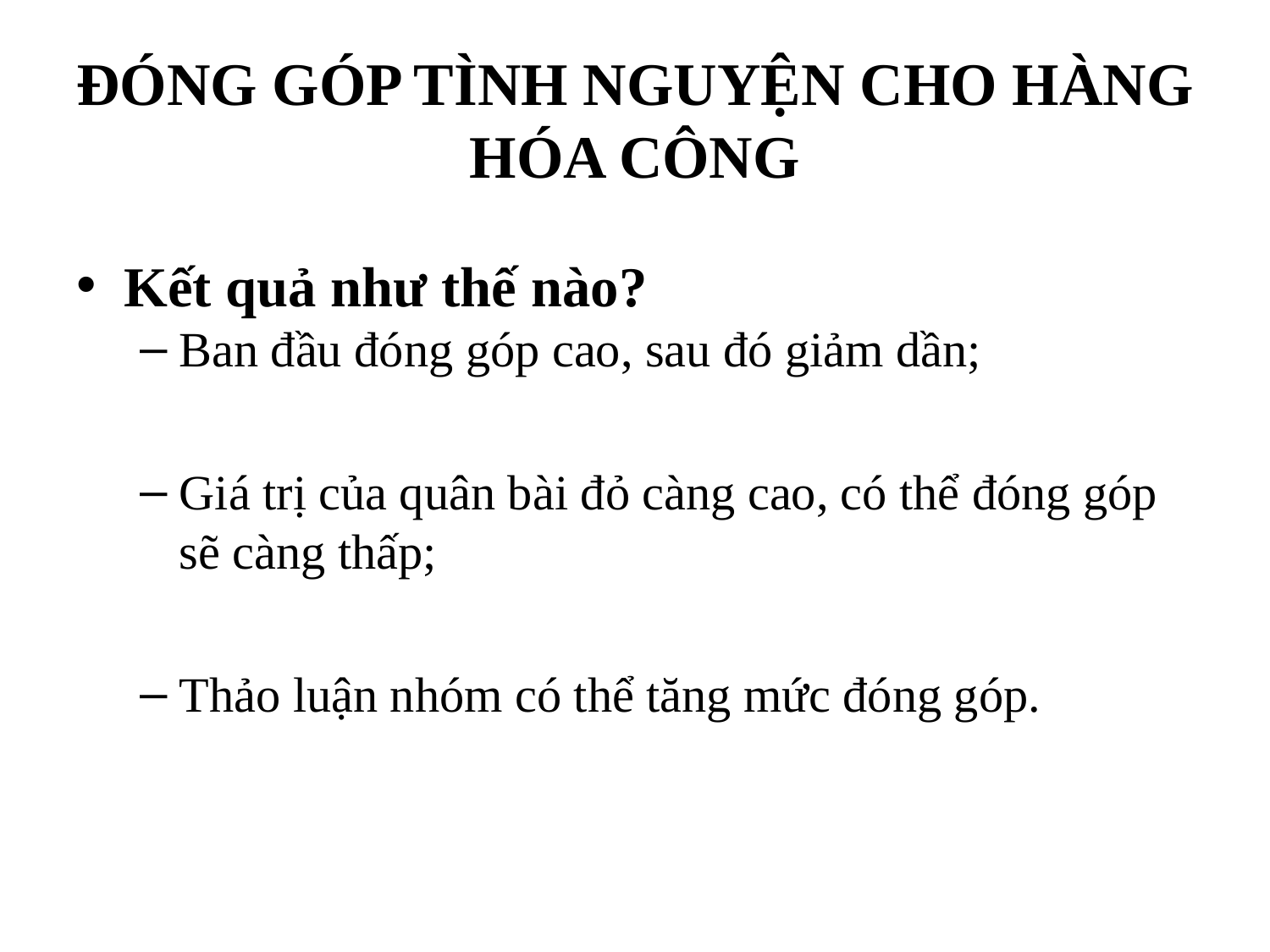

# ĐÓNG GÓP TÌNH NGUYỆN CHO HÀNG HÓA CÔNG
Kết quả như thế nào?
Ban đầu đóng góp cao, sau đó giảm dần;

Giá trị của quân bài đỏ càng cao, có thể đóng góp sẽ càng thấp;

Thảo luận nhóm có thể tăng mức đóng góp.